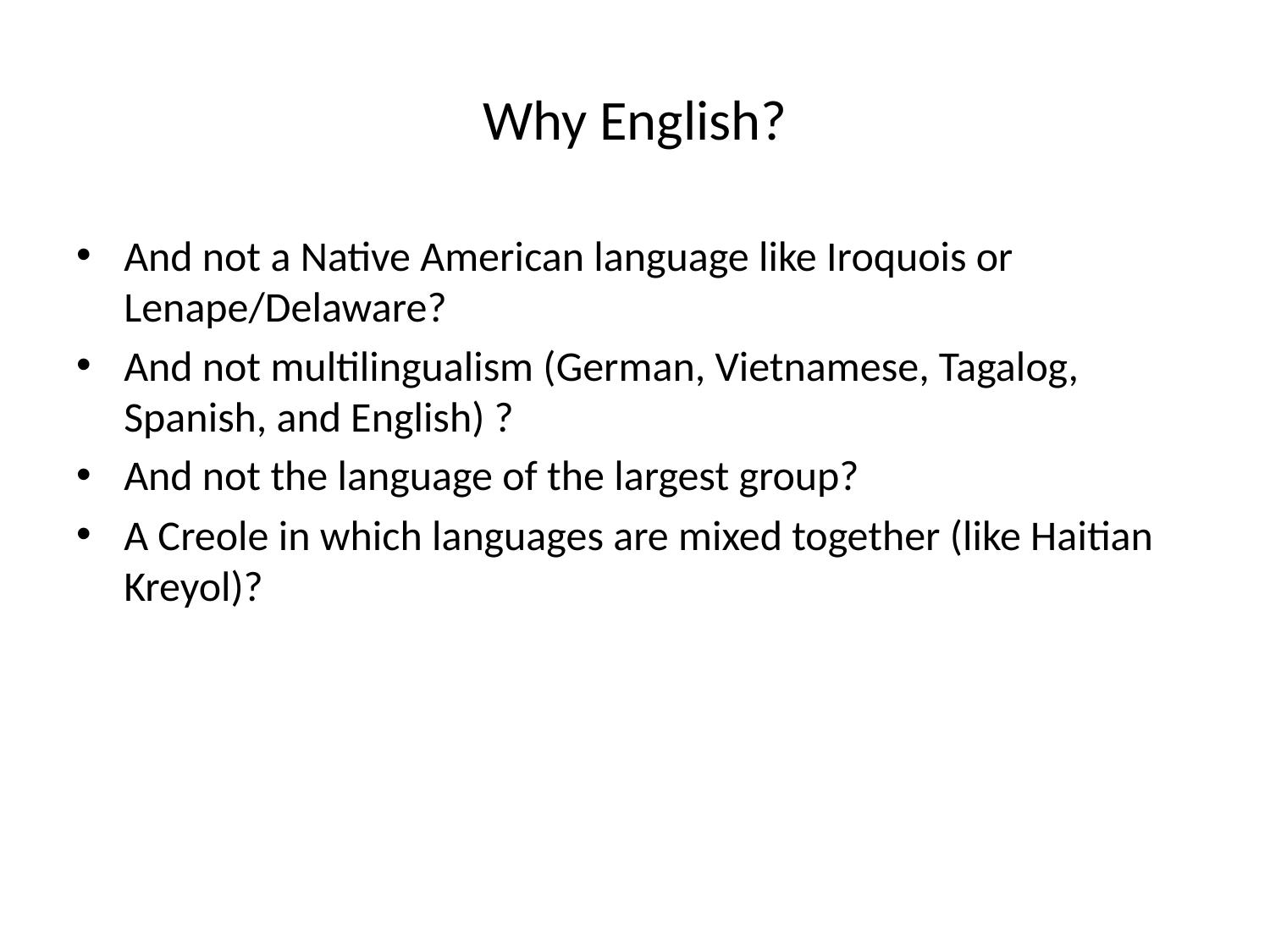

# Why English?
And not a Native American language like Iroquois or Lenape/Delaware?
And not multilingualism (German, Vietnamese, Tagalog, Spanish, and English) ?
And not the language of the largest group?
A Creole in which languages are mixed together (like Haitian Kreyol)?